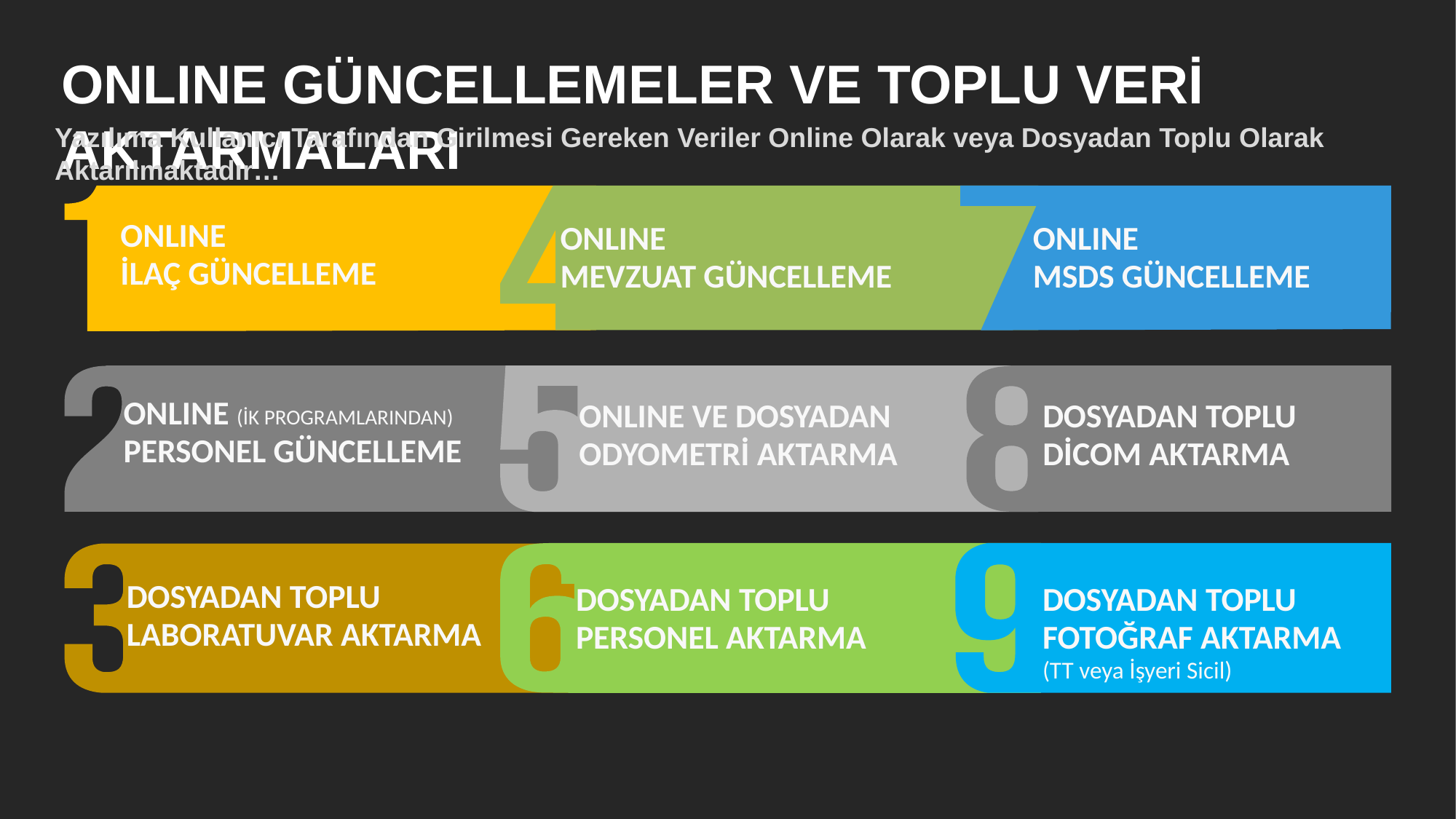

# ONLINE GÜNCELLEMELER VE TOPLU VERİ AKTARMALARI
Yazılıma Kullanıcı Tarafından Girilmesi Gereken Veriler Online Olarak veya Dosyadan Toplu Olarak Aktarılmaktadır…

ONLINE
İLAÇ GÜNCELLEME
ONLINE
MEVZUAT GÜNCELLEME
ONLINE
MSDS GÜNCELLEME

ONLINE (İK PROGRAMLARINDAN)
PERSONEL GÜNCELLEME
ONLINE VE DOSYADAN
ODYOMETRİ AKTARMA
DOSYADAN TOPLU
DİCOM AKTARMA

DOSYADAN TOPLU
LABORATUVAR AKTARMA
DOSYADAN TOPLU
PERSONEL AKTARMA
DOSYADAN TOPLU
FOTOĞRAF AKTARMA
(TT veya İşyeri Sicil)